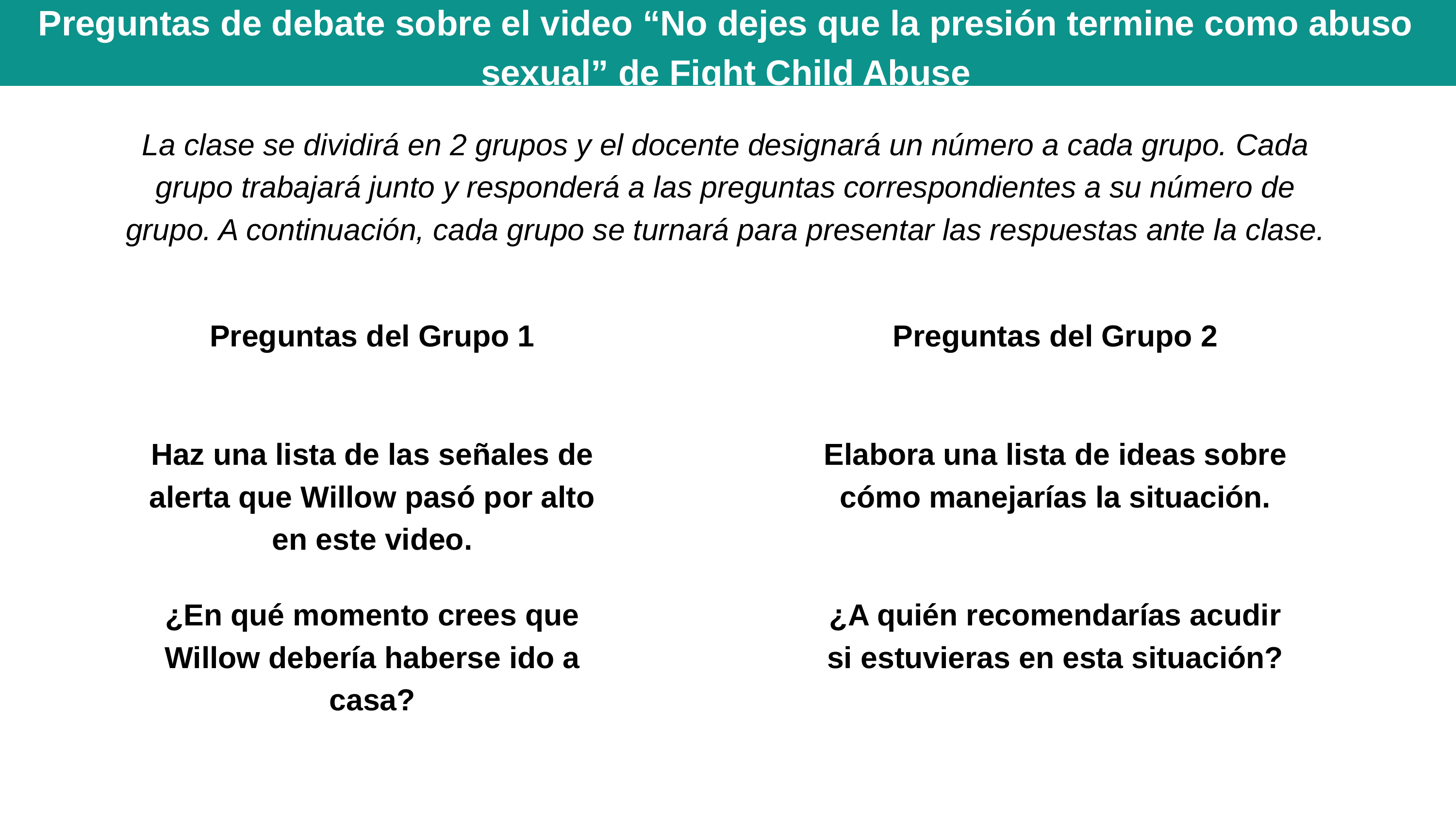

Preguntas de debate sobre el video “No dejes que la presión termine como abuso sexual” de Fight Child Abuse
La clase se dividirá en 2 grupos y el docente designará un número a cada grupo. Cada grupo trabajará junto y responderá a las preguntas correspondientes a su número de grupo. A continuación, cada grupo se turnará para presentar las respuestas ante la clase.
Preguntas del Grupo 1
Preguntas del Grupo 2
Haz una lista de las señales de alerta que Willow pasó por alto en este video.
Elabora una lista de ideas sobre cómo manejarías la situación.
¿En qué momento crees que Willow debería haberse ido a casa?
¿A quién recomendarías acudir si estuvieras en esta situación?